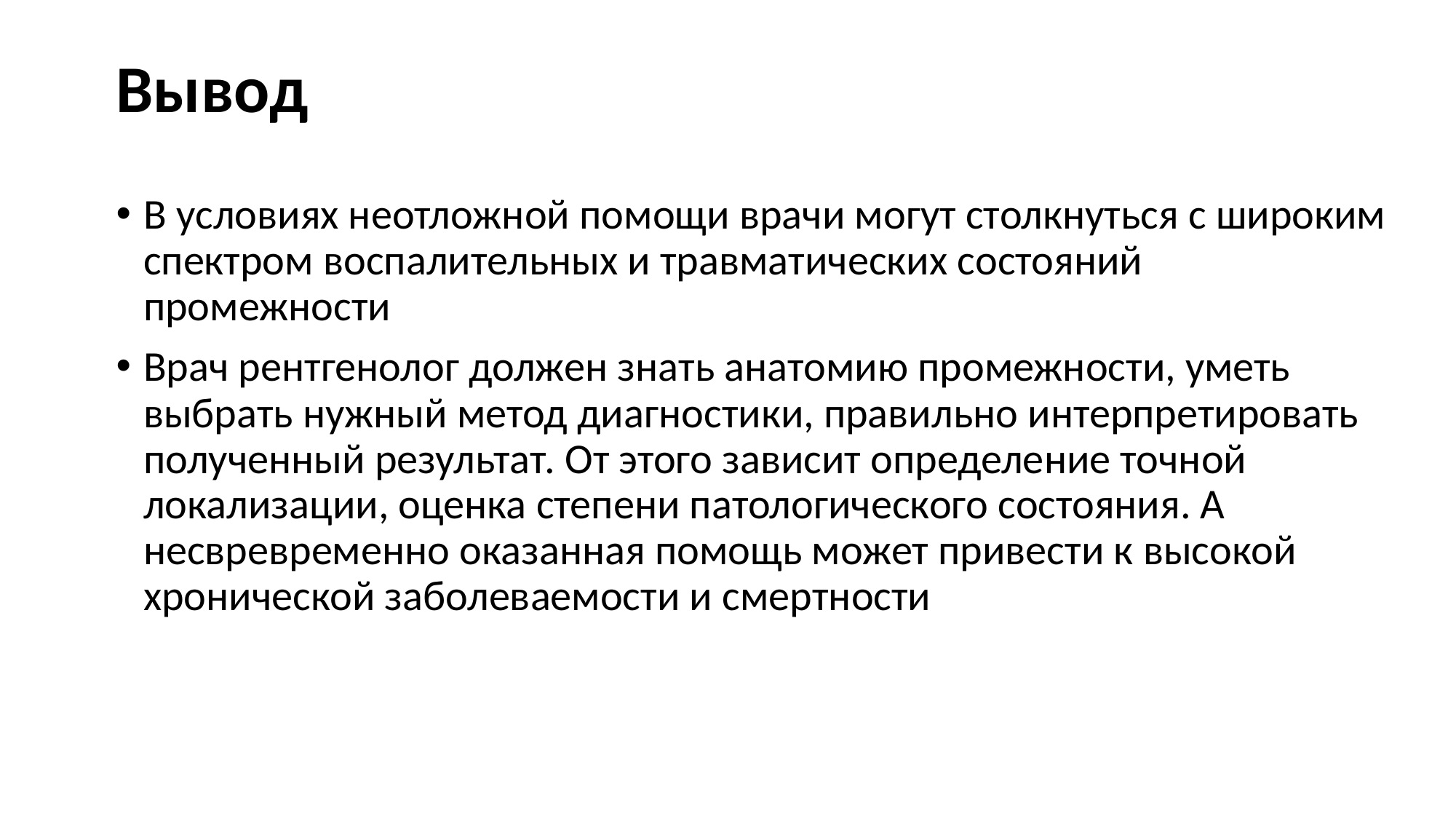

# Вывод
В условиях неотложной помощи врачи могут столкнуться с широким спектром воспалительных и травматических состояний промежности
Врач рентгенолог должен знать анатомию промежности, уметь выбрать нужный метод диагностики, правильно интерпретировать полученный результат. От этого зависит определение точной локализации, оценка степени патологического состояния. А несвревременно оказанная помощь может привести к высокой хронической заболеваемости и смертности